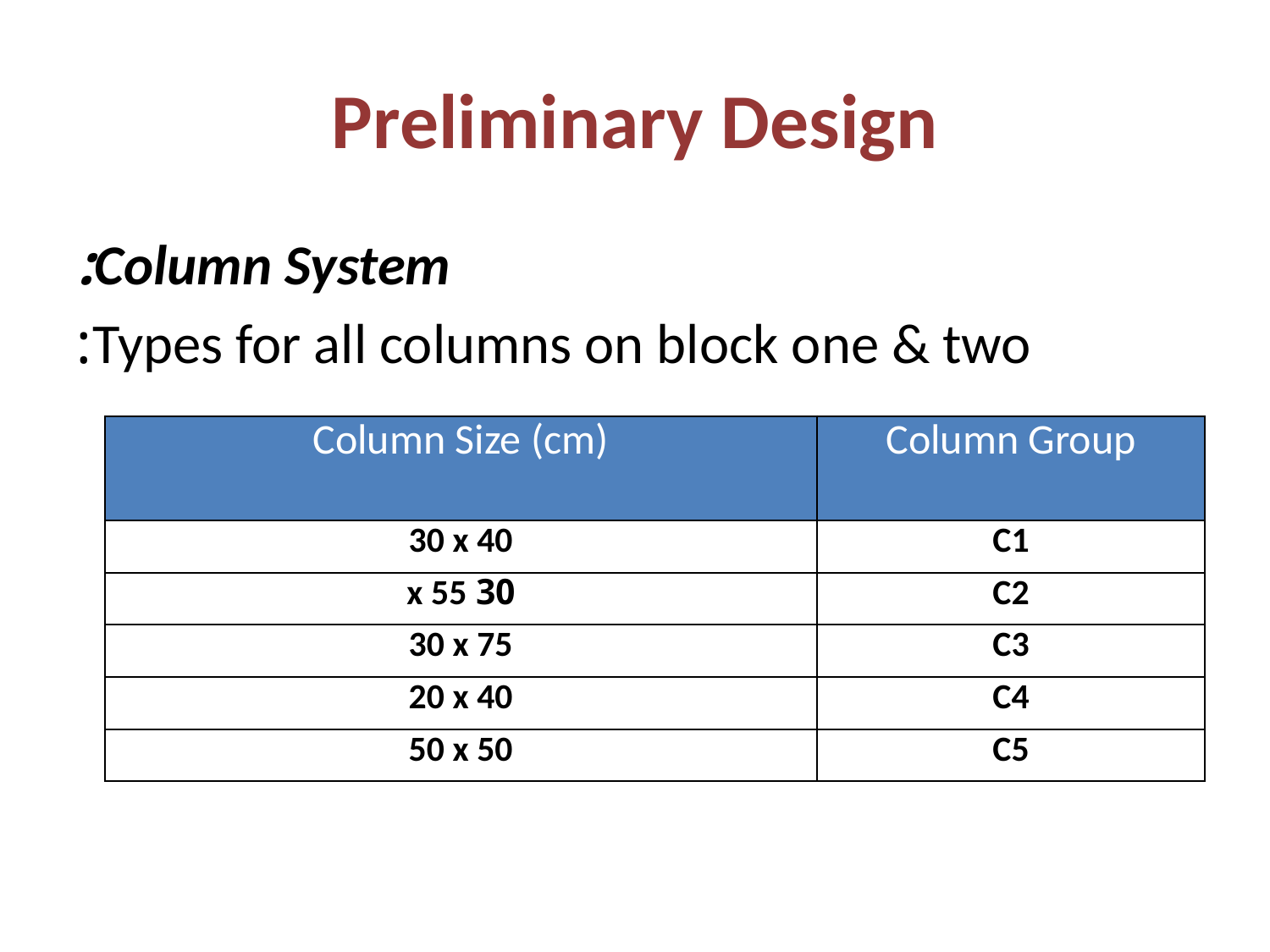

# Preliminary Design
Column System:
Types for all columns on block one & two:
| Column Size (cm) | Column Group |
| --- | --- |
| 30 x 40 | C1 |
| 30 x 55 | C2 |
| 30 x 75 | C3 |
| 20 x 40 | C4 |
| 50 x 50 | C5 |